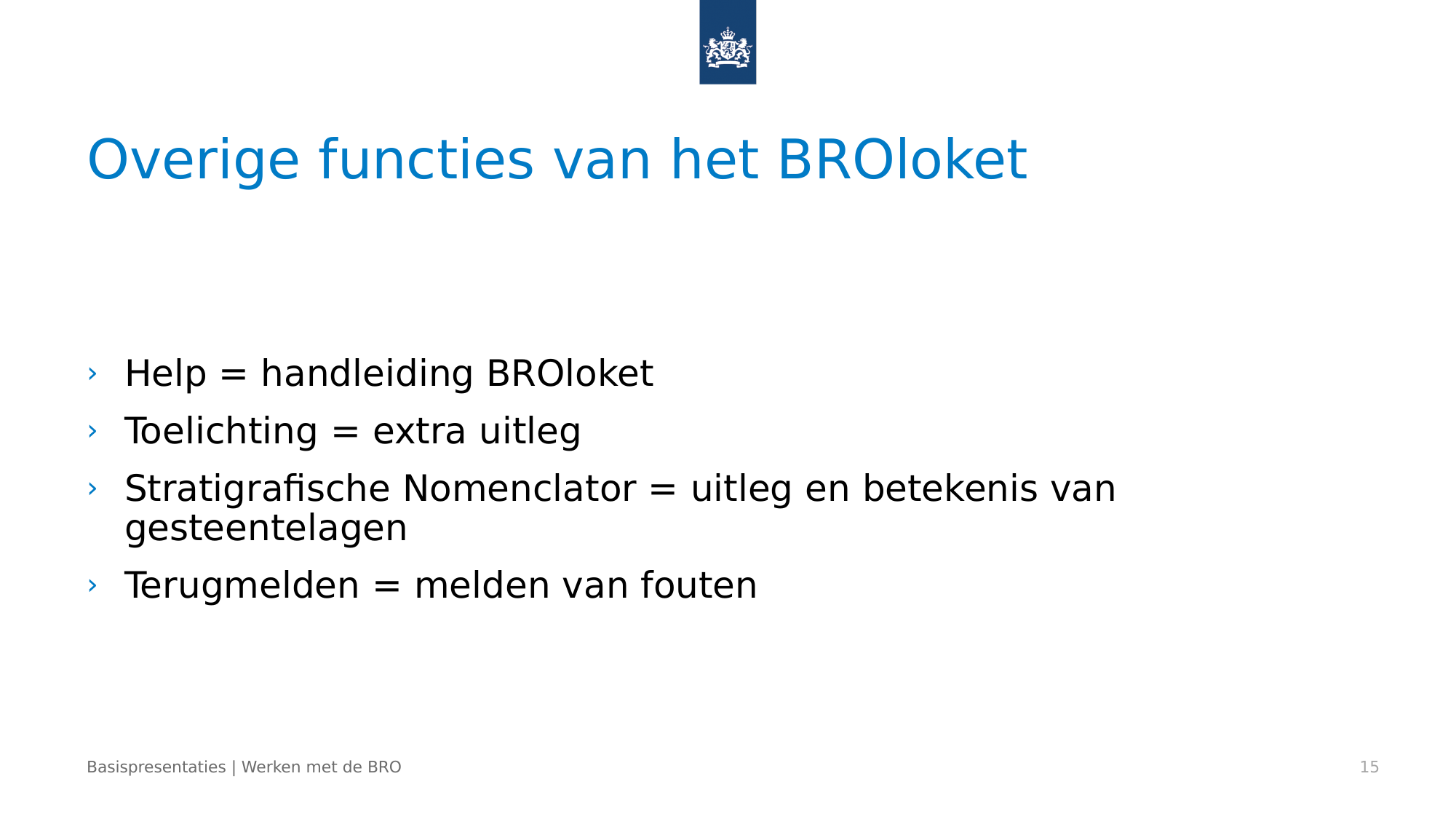

# Overige functies van het BROloket
Help = handleiding BROloket
Toelichting = extra uitleg
Stratigrafische Nomenclator = uitleg en betekenis van gesteentelagen
Terugmelden = melden van fouten

Basispresentaties | Werken met de BRO
15